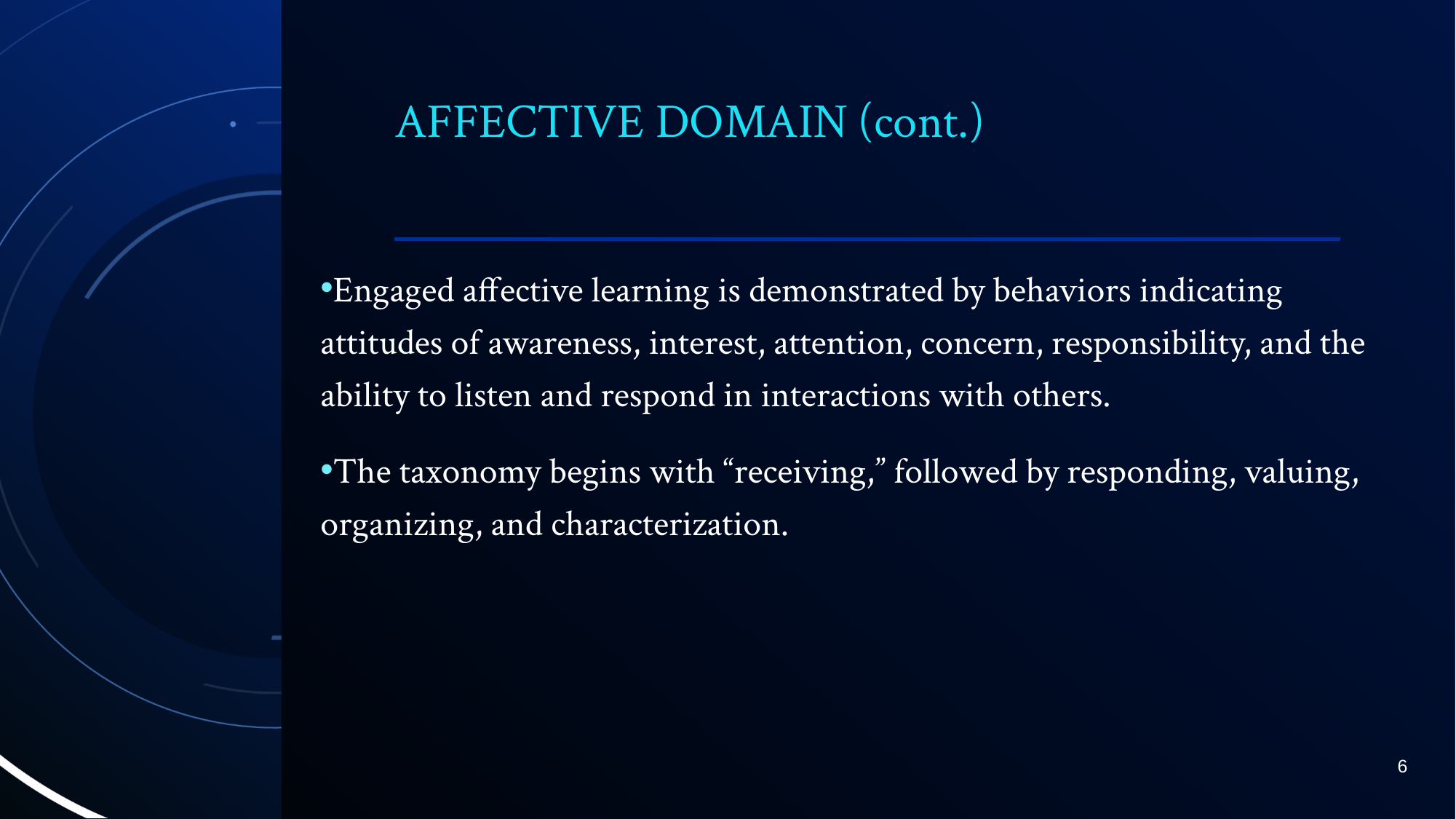

# AFFECTIVE DOMAIN (cont.)
Engaged affective learning is demonstrated by behaviors indicating attitudes of awareness, interest, attention, concern, responsibility, and the ability to listen and respond in interactions with others.
The taxonomy begins with “receiving,” followed by responding, valuing, organizing, and characterization.

6